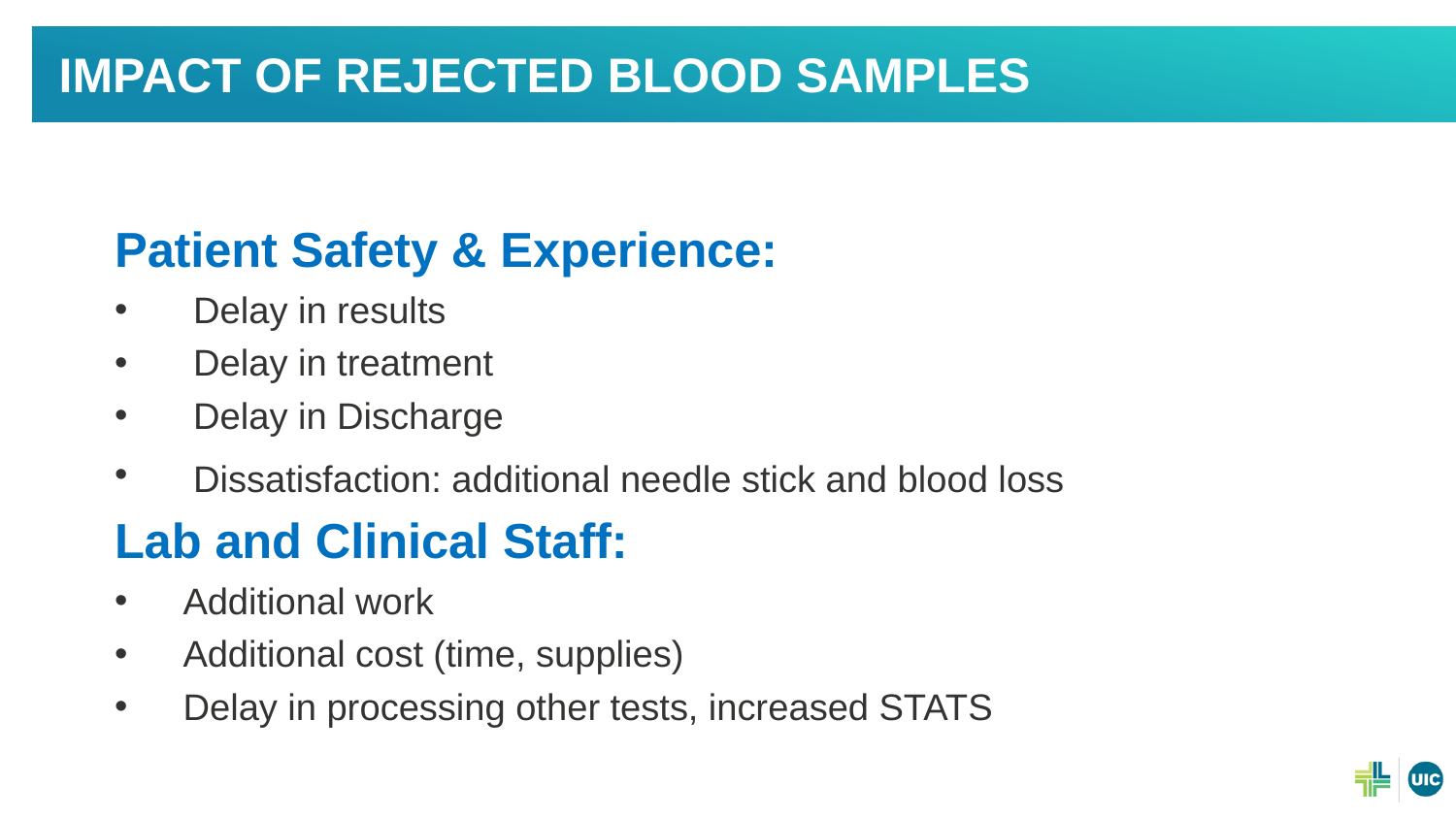

# Impact of rejected blood samples
Patient Safety & Experience:
 Delay in results
 Delay in treatment
 Delay in Discharge
 Dissatisfaction: additional needle stick and blood loss
Lab and Clinical Staff:
Additional work
Additional cost (time, supplies)
Delay in processing other tests, increased STATS